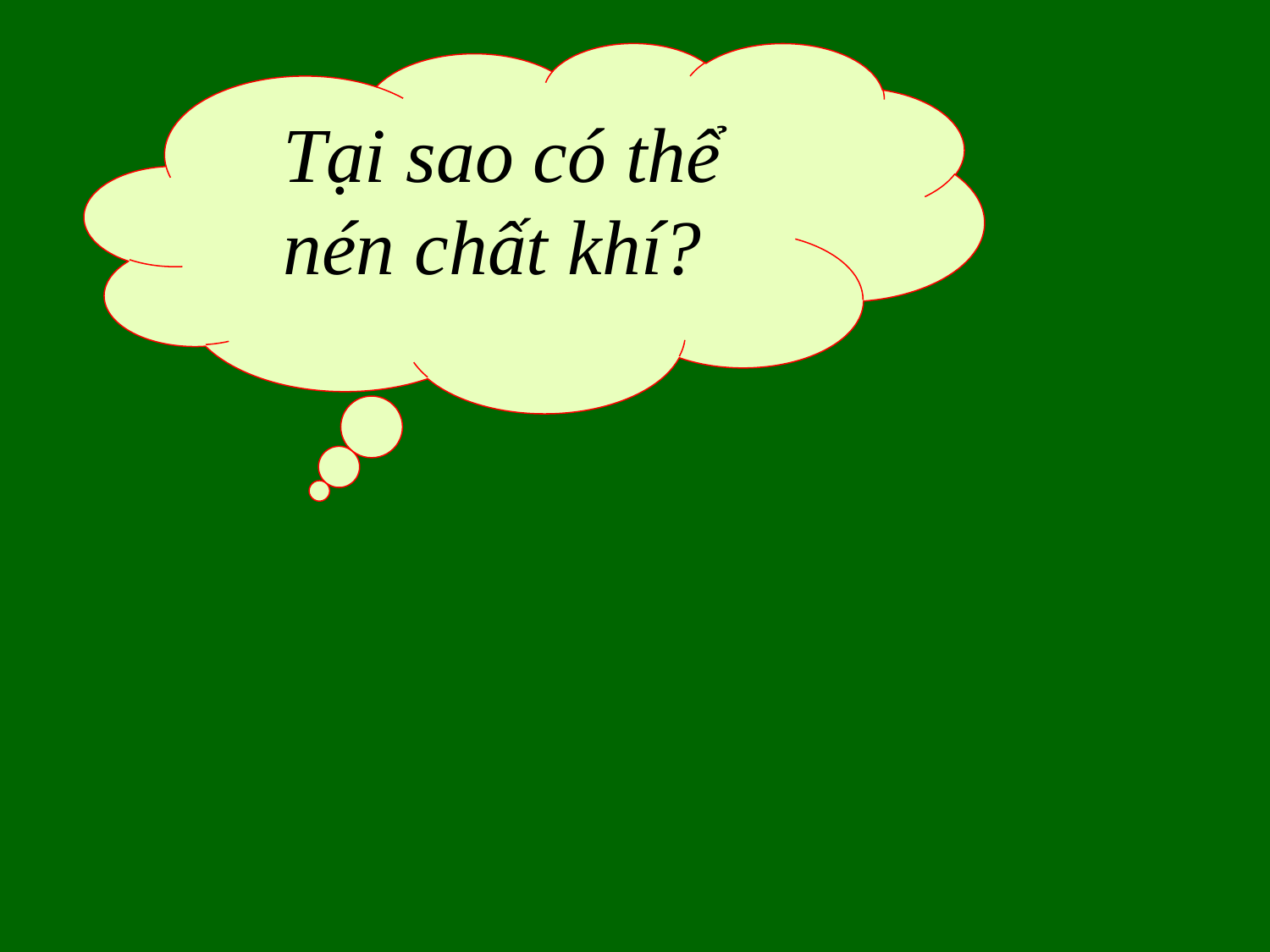

Tại sao có thể nén chất khí?